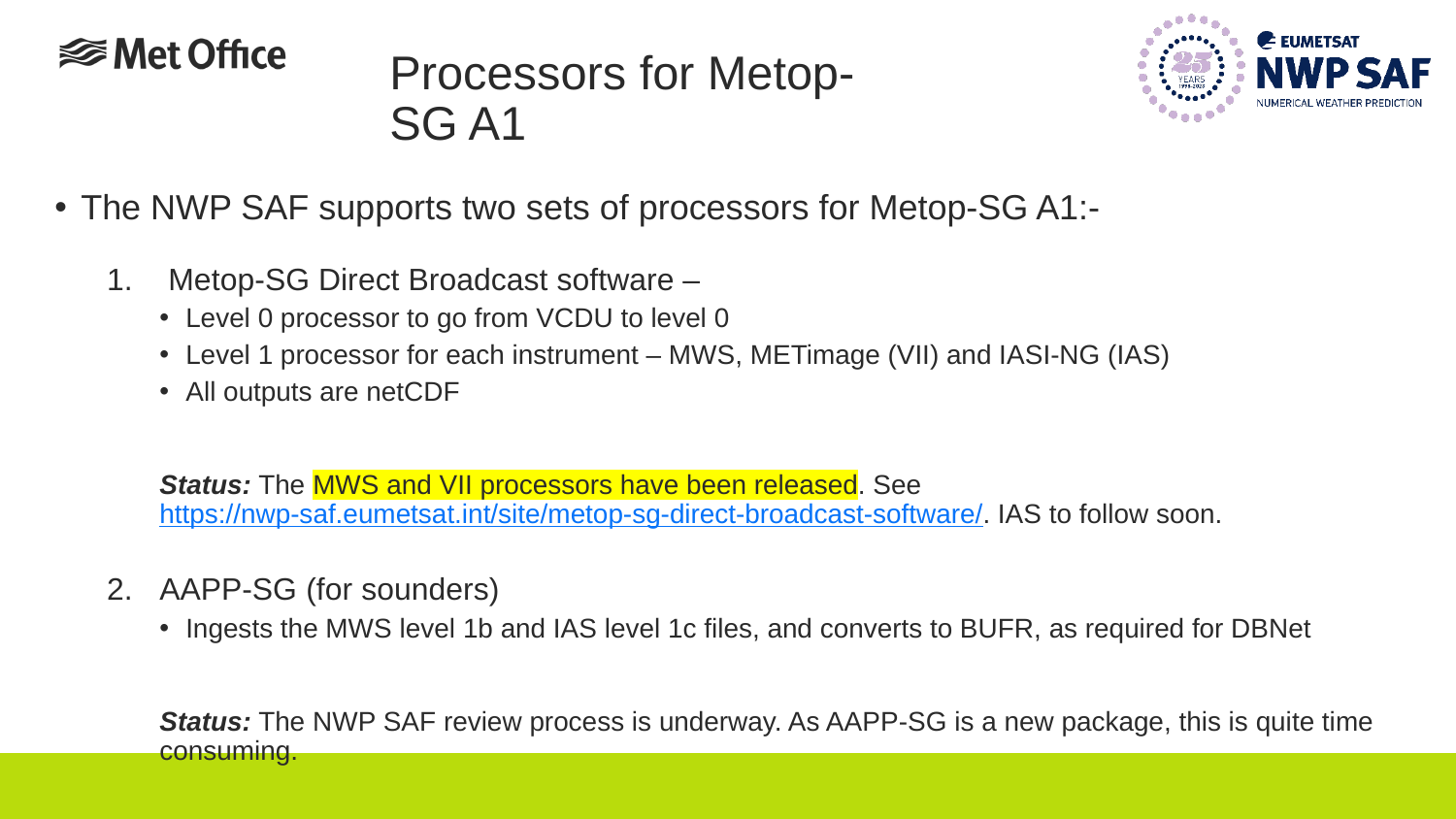

# Processors for Metop-SG A1
The NWP SAF supports two sets of processors for Metop-SG A1:-

 Metop-SG Direct Broadcast software –
Level 0 processor to go from VCDU to level 0
Level 1 processor for each instrument – MWS, METimage (VII) and IASI-NG (IAS)
All outputs are netCDF

Status: The MWS and VII processors have been released. See https://nwp-saf.eumetsat.int/site/metop-sg-direct-broadcast-software/. IAS to follow soon.

AAPP-SG (for sounders)
Ingests the MWS level 1b and IAS level 1c files, and converts to BUFR, as required for DBNet

Status: The NWP SAF review process is underway. As AAPP-SG is a new package, this is quite time consuming.